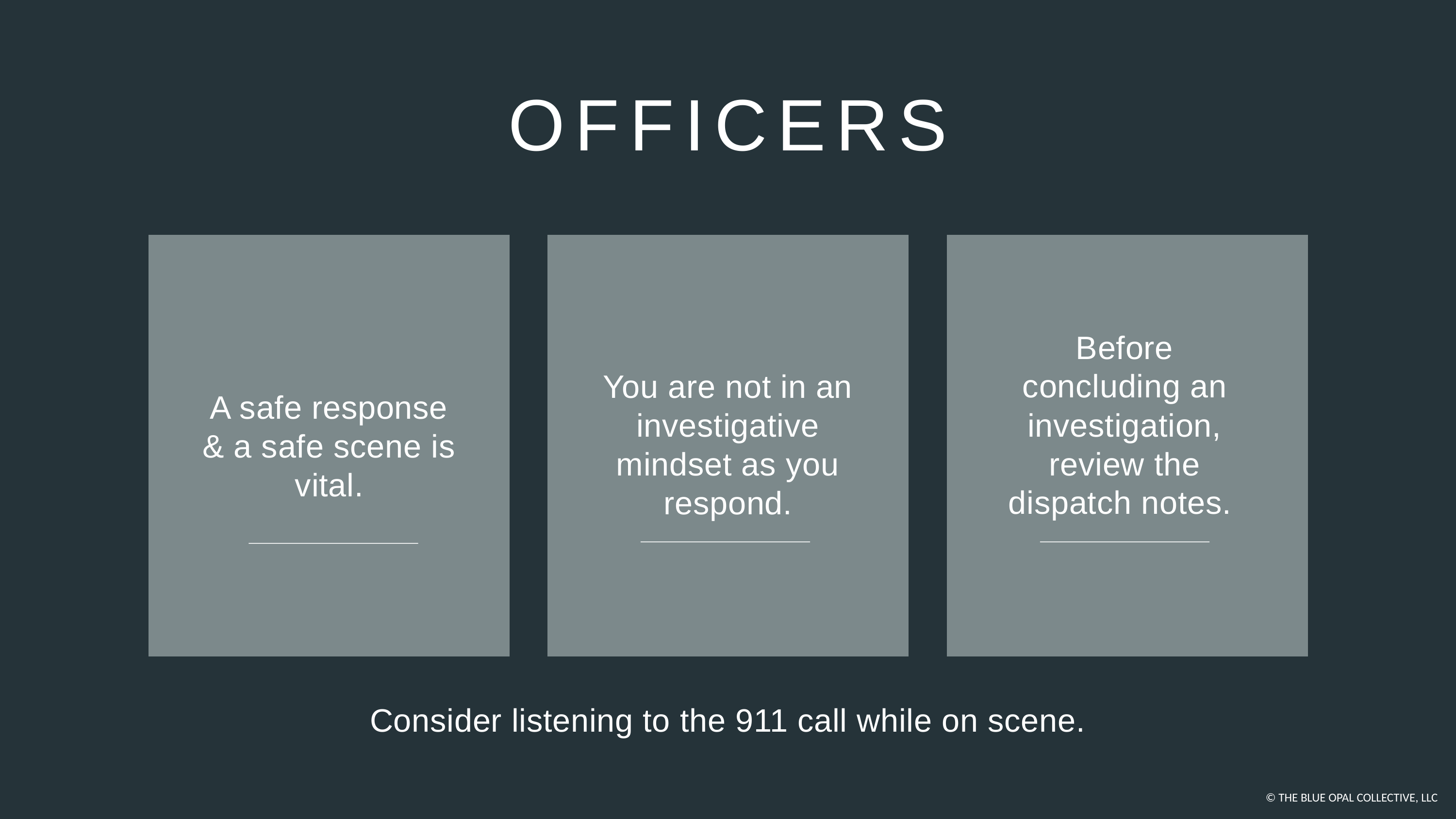

OFFICERS

Before concluding an investigation, review the dispatch notes.
You are not in an investigative mindset as you respond.
A safe response & a safe scene is vital.

Consider listening to the 911 call while on scene.
© THE BLUE OPAL COLLECTIVE, LLC